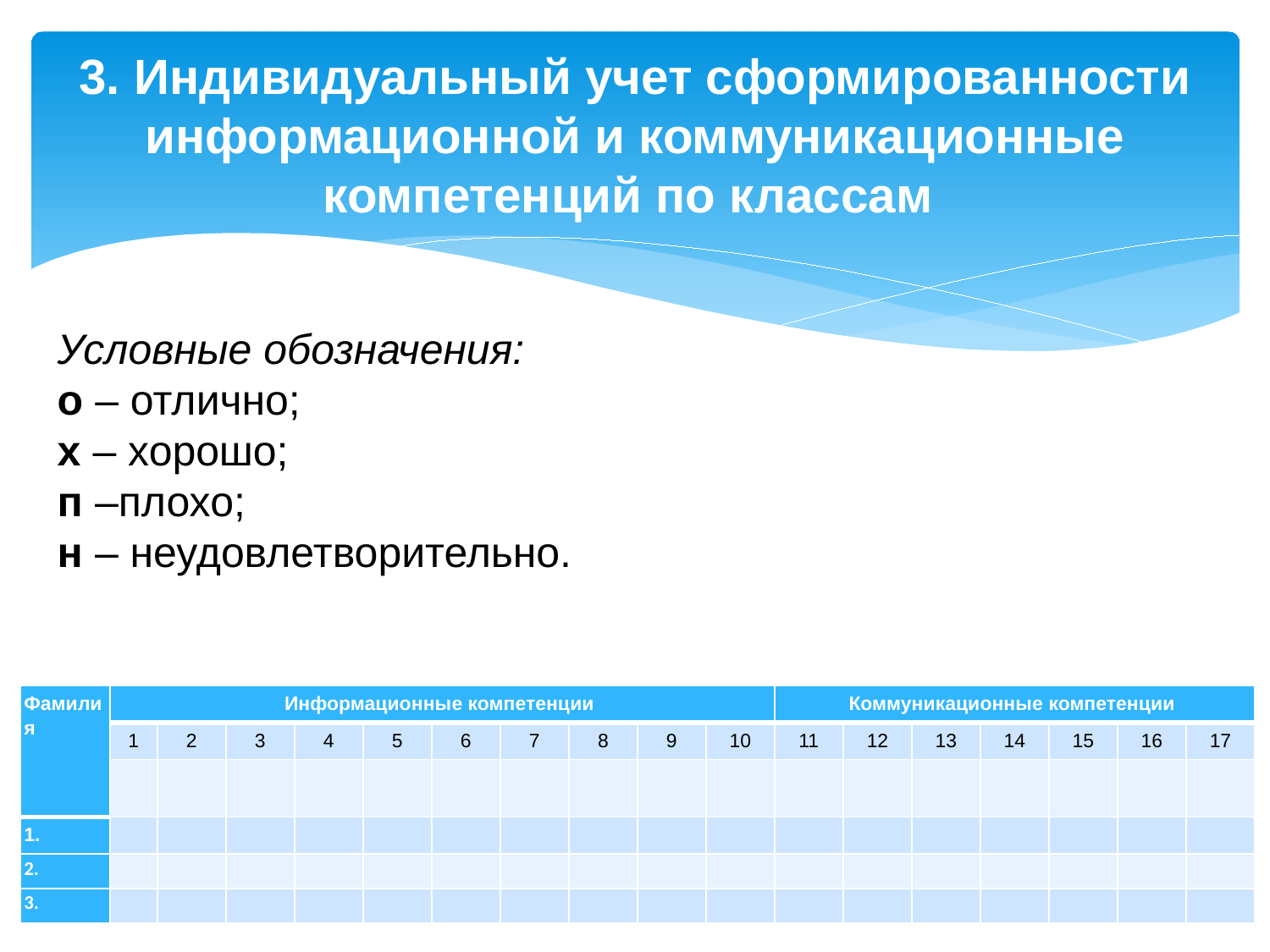

# 3. Индивидуальный учет сформированности информационной и коммуникационные компетенций по классам
Условные обозначения:
о – отлично;
х – хорошо;
п –плохо;
н – неудовлетворительно.
| Фамилия | Информационные компетенции |  |  |  |  |  |  |  |  |  | Коммуникационные компетенции |  |  |  |  |  |  |
| --- | --- | --- | --- | --- | --- | --- | --- | --- | --- | --- | --- | --- | --- | --- | --- | --- | --- |
|  | 1 | 2 | 3 | 4 | 5 | 6 | 7 | 8 | 9 | 10 | 11 | 12 | 13 | 14 | 15 | 16 | 17 |
|  |  |  |  |  |  |  |  |  |  |  |  |  |  |  |  |  |  |
| 1. |  |  |  |  |  |  |  |  |  |  |  |  |  |  |  |  |  |
| 2. |  |  |  |  |  |  |  |  |  |  |  |  |  |  |  |  |  |
| 3. |  |  |  |  |  |  |  |  |  |  |  |  |  |  |  |  |  |